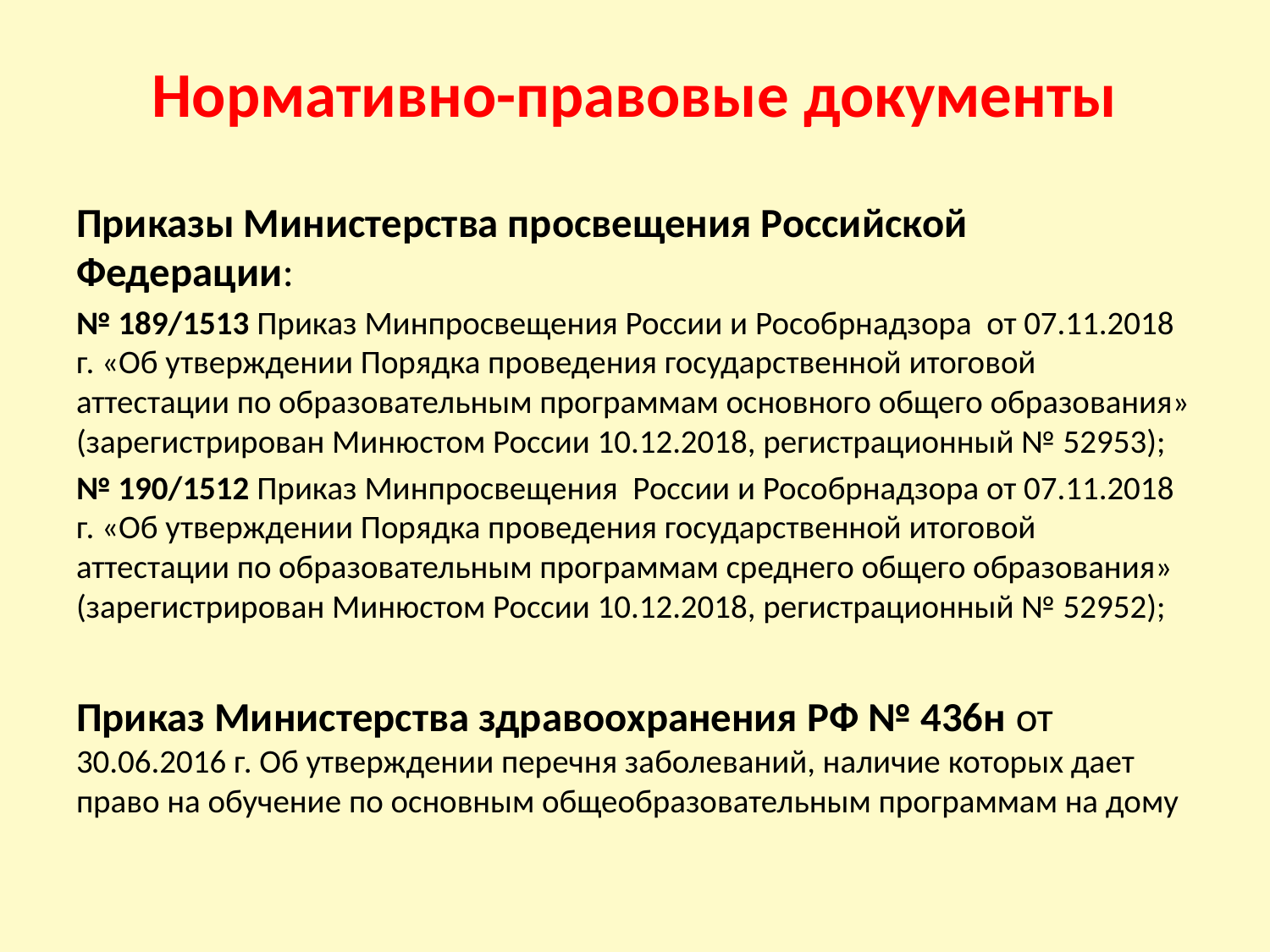

# Нормативно-правовые документы

Приказы Министерства просвещения Российской Федерации:
№ 189/1513 Приказ Минпросвещения России и Рособрнадзора  от 07.11.2018 г. «Об утверждении Порядка проведения государственной итоговой аттестации по образовательным программам основного общего образования» (зарегистрирован Минюстом России 10.12.2018, регистрационный № 52953);
№ 190/1512 Приказ Минпросвещения  России и Рособрнадзора от 07.11.2018 г. «Об утверждении Порядка проведения государственной итоговой аттестации по образовательным программам среднего общего образования» (зарегистрирован Минюстом России 10.12.2018, регистрационный № 52952);

Приказ Министерства здравоохранения РФ № 436н от 30.06.2016 г. Об утверждении перечня заболеваний, наличие которых дает право на обучение по основным общеобразовательным программам на дому